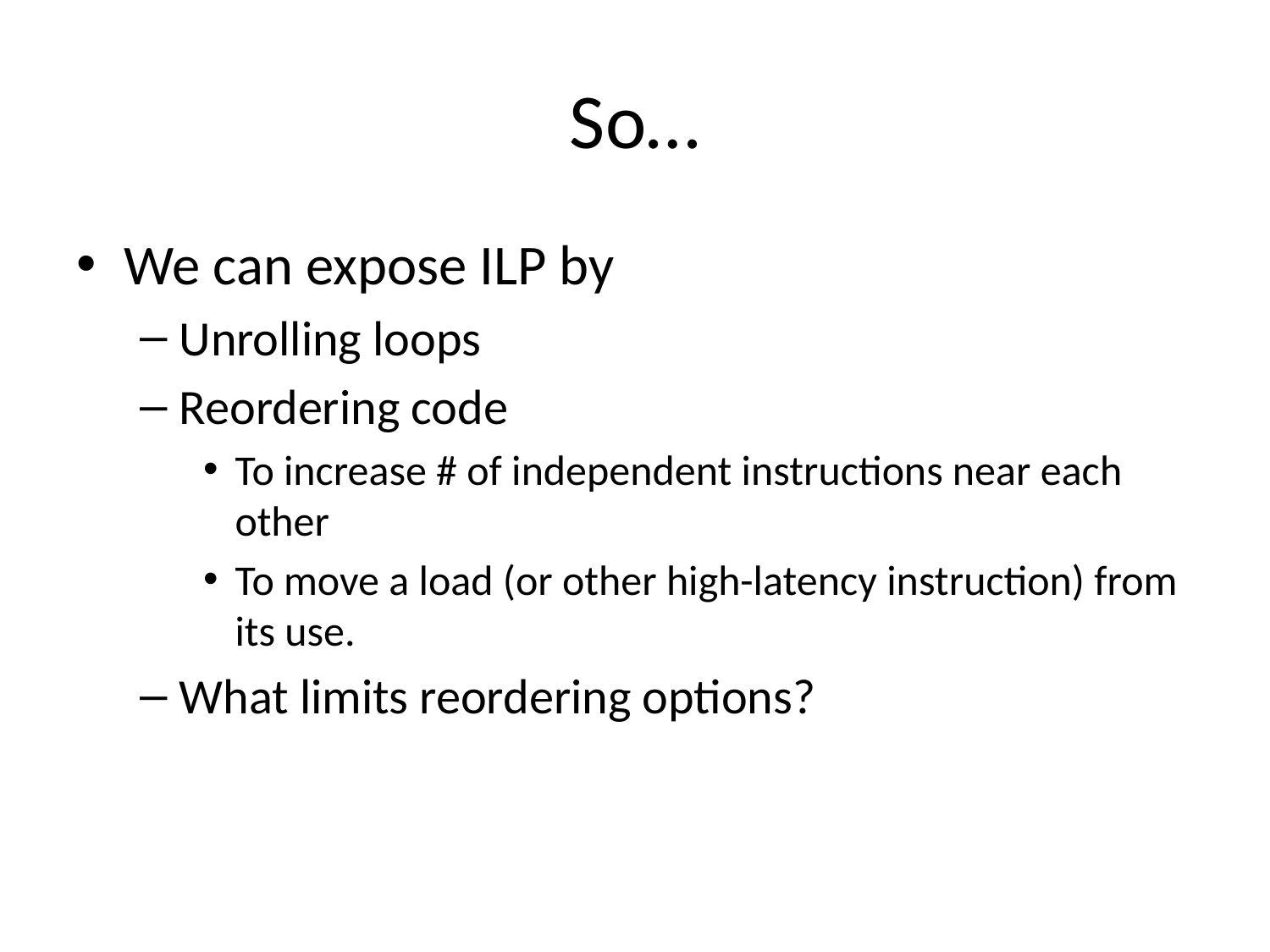

# So…
We can expose ILP by
Unrolling loops
Reordering code
To increase # of independent instructions near each other
To move a load (or other high-latency instruction) from its use.
What limits reordering options?